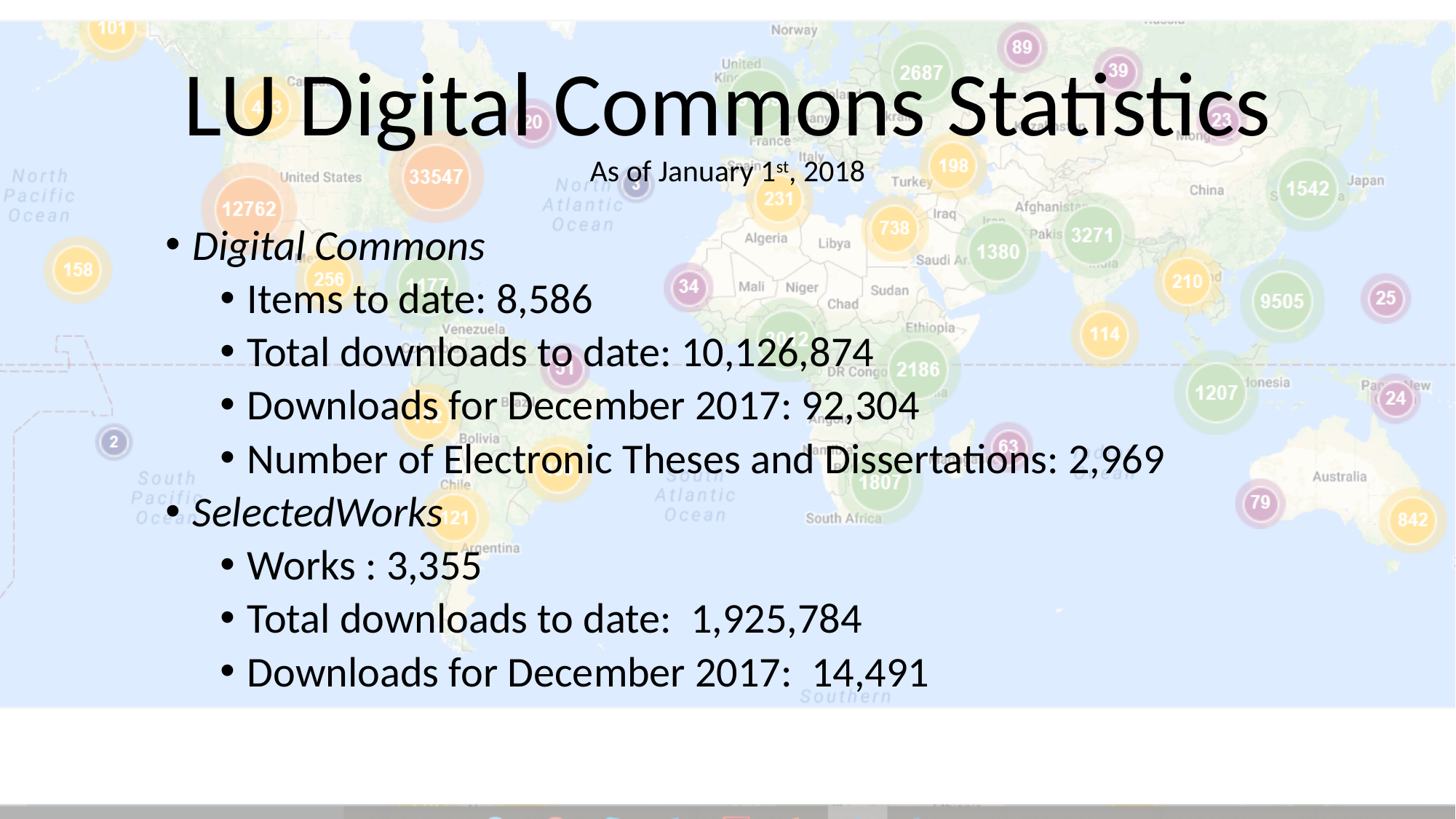

# LU Digital Commons Statistics As of January 1st, 2018
Digital Commons
Items to date: 8,586
Total downloads to date: 10,126,874
Downloads for December 2017: 92,304
Number of Electronic Theses and Dissertations: 2,969
SelectedWorks
Works : 3,355
Total downloads to date:  1,925,784
Downloads for December 2017:  14,491